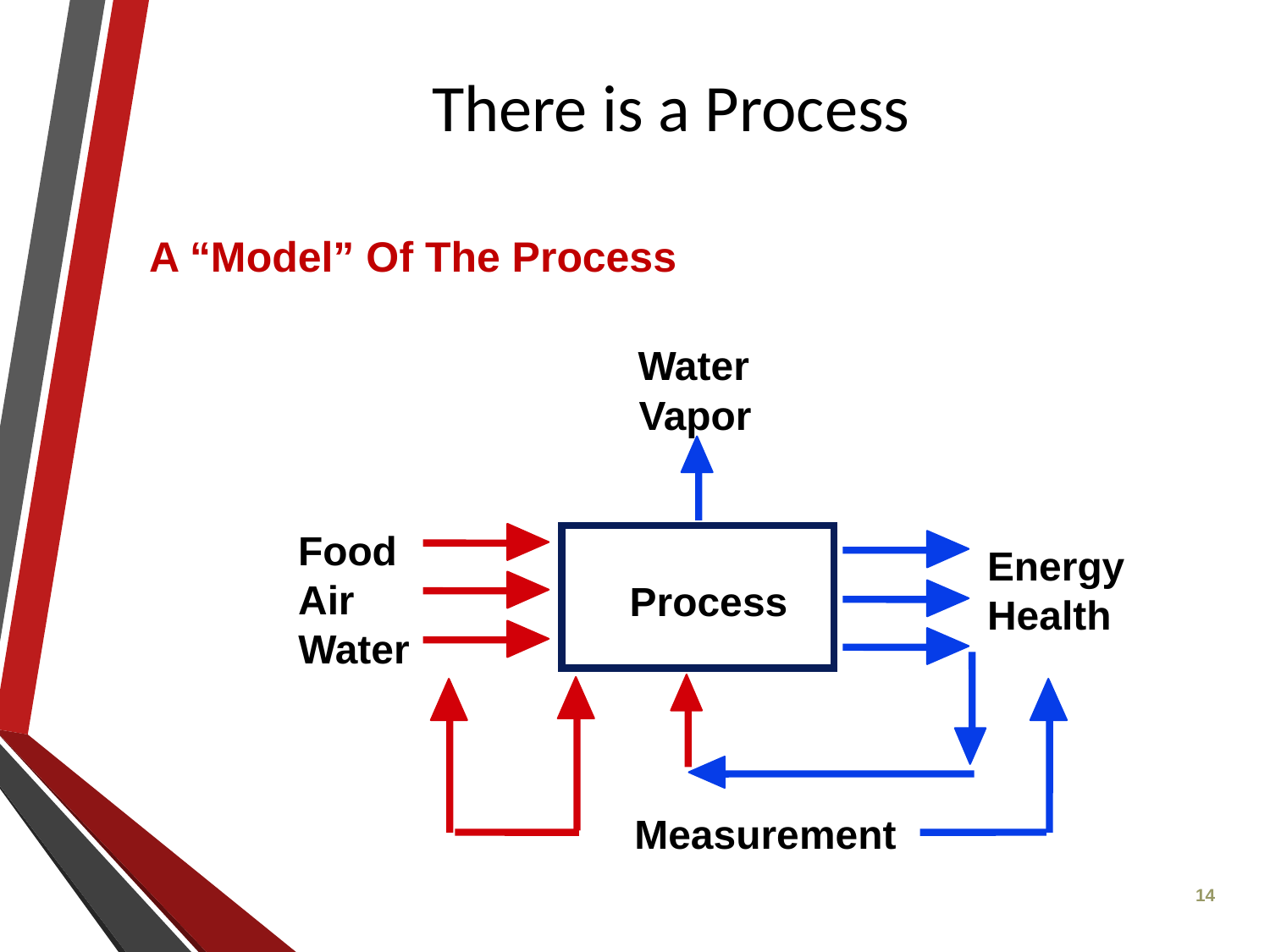

There is a Process
A “Model” Of The Process
Water

Vapor

Food

Energy
Health

Air

Process

Water

Measurement

14